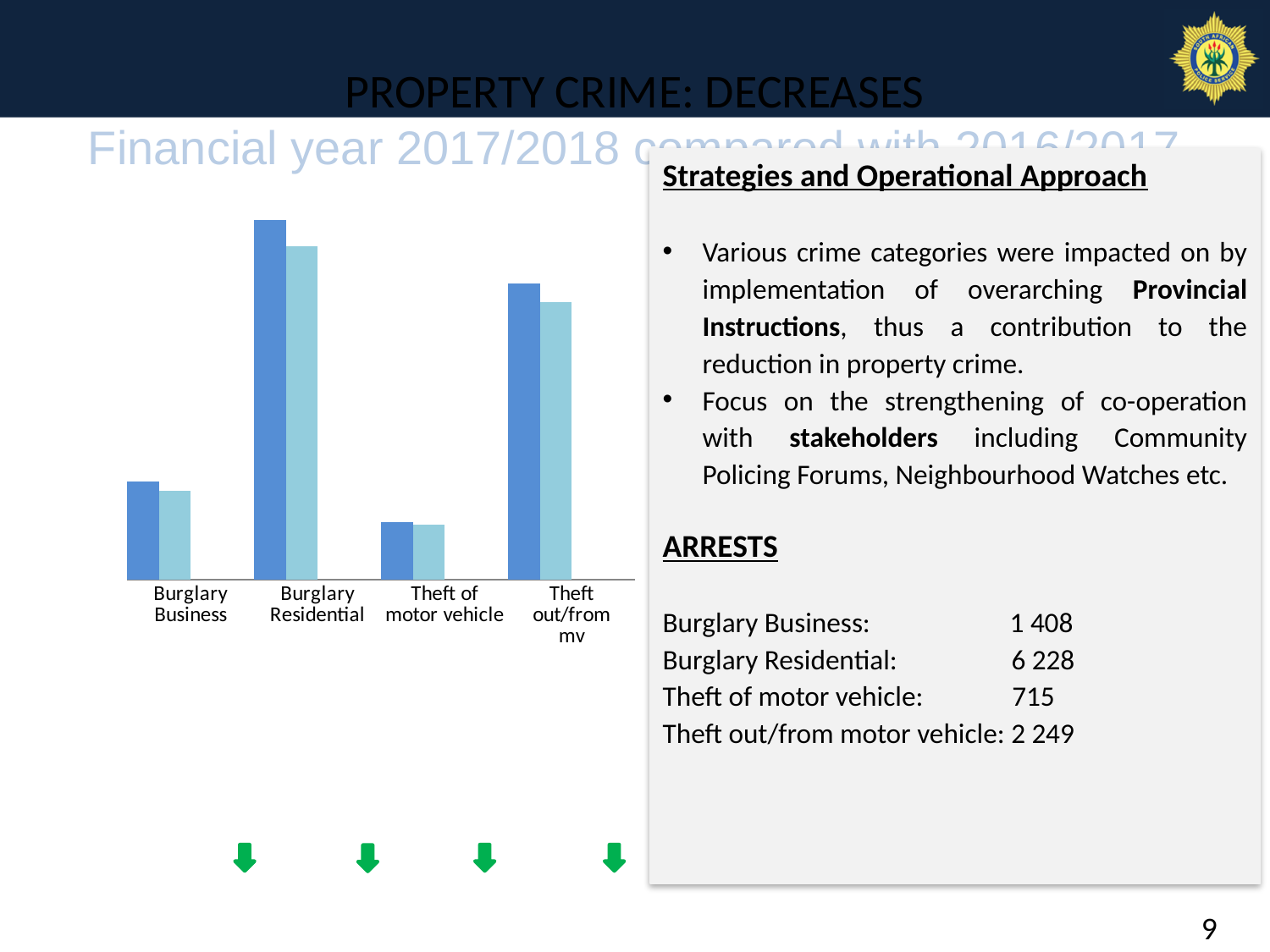

# PROPERTY CRIME: DECREASES Financial year 2017/2018 compared with 2016/2017
Strategies and Operational Approach

Various crime categories were impacted on by implementation of overarching Provincial Instructions, thus a contribution to the reduction in property crime.
Focus on the strengthening of co-operation with stakeholders including Community Policing Forums, Neighbourhood Watches etc.

ARRESTS

Burglary Business:                      1 408
Burglary Residential:                  6 228
Theft of motor vehicle:              715
Theft out/from motor vehicle: 2 249

### Chart

| Category | 2016/2017 | 2017/2018 | Actual Diff | % Diff |
|---|---|---|---|---|
| Burglary Business | 12535.0 | 11379.0 | -1156.0 | -0.09222177901874748 |
| Burglary Residential | 46043.0 | 42662.0 | -3381.0 | -0.0734313576439415 |
| Theft of motor vehicle | 7381.0 | 7104.0 | -277.0 | -0.037528790136837846 |
| Theft out/from mv | 37910.0 | 35532.0 | -2378.0 | -0.06272751252967558 |

9